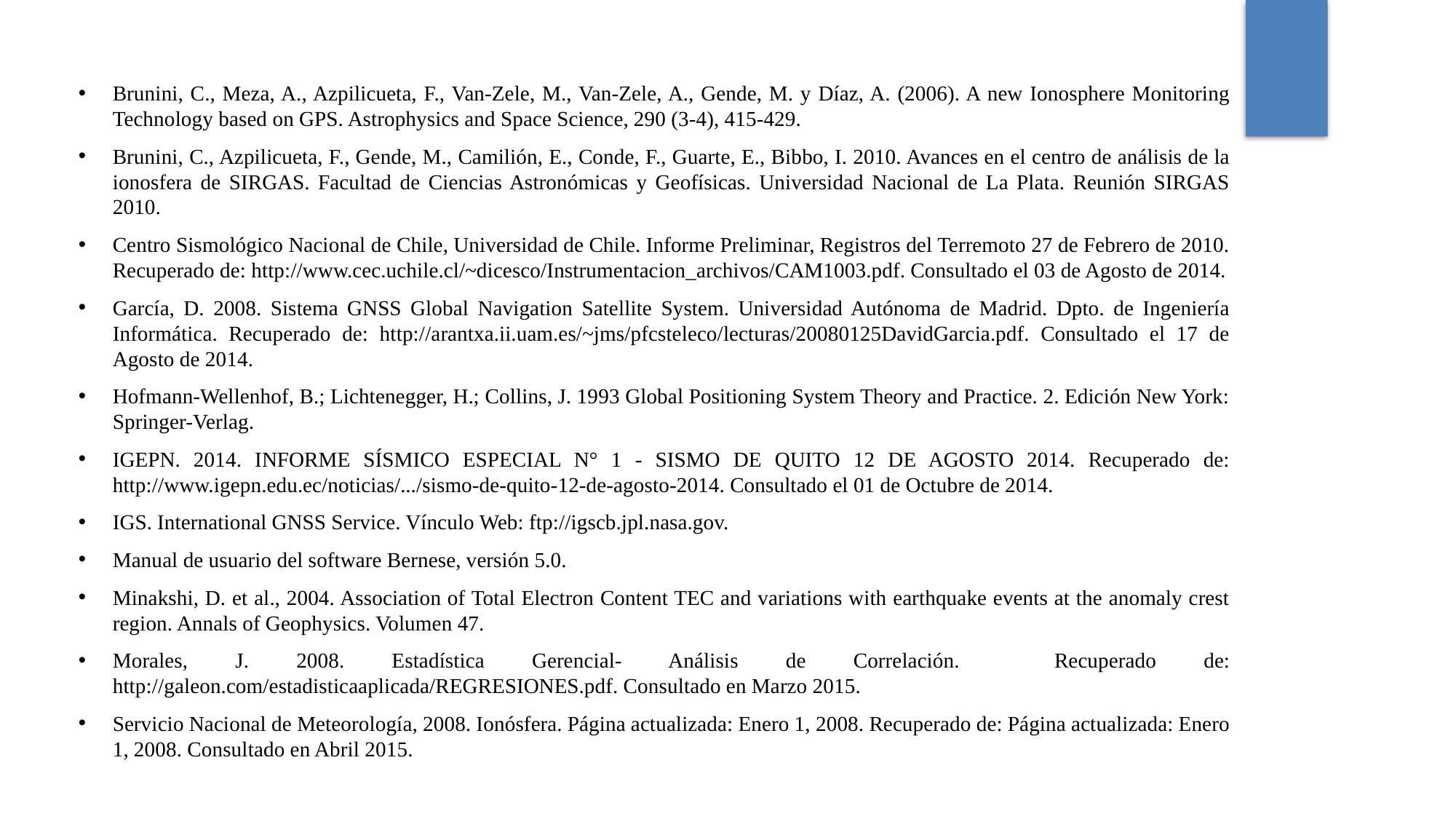

Brunini, C., Meza, A., Azpilicueta, F., Van-Zele, M., Van-Zele, A., Gende, M. y Díaz, A. (2006). A new Ionosphere Monitoring Technology based on GPS. Astrophysics and Space Science, 290 (3-4), 415-429.
Brunini, C., Azpilicueta, F., Gende, M., Camilión, E., Conde, F., Guarte, E., Bibbo, I. 2010. Avances en el centro de análisis de la ionosfera de SIRGAS. Facultad de Ciencias Astronómicas y Geofísicas. Universidad Nacional de La Plata. Reunión SIRGAS 2010.
Centro Sismológico Nacional de Chile, Universidad de Chile. Informe Preliminar, Registros del Terremoto 27 de Febrero de 2010. Recuperado de: http://www.cec.uchile.cl/~dicesco/Instrumentacion_archivos/CAM1003.pdf. Consultado el 03 de Agosto de 2014.
García, D. 2008. Sistema GNSS Global Navigation Satellite System. Universidad Autónoma de Madrid. Dpto. de Ingeniería Informática. Recuperado de: http://arantxa.ii.uam.es/~jms/pfcsteleco/lecturas/20080125DavidGarcia.pdf. Consultado el 17 de Agosto de 2014.
Hofmann-Wellenhof, B.; Lichtenegger, H.; Collins, J. 1993 Global Positioning System Theory and Practice. 2. Edición New York: Springer-Verlag.
IGEPN. 2014. INFORME SÍSMICO ESPECIAL N° 1 - SISMO DE QUITO 12 DE AGOSTO 2014. Recuperado de: http://www.igepn.edu.ec/noticias/.../sismo-de-quito-12-de-agosto-2014. Consultado el 01 de Octubre de 2014.
IGS. International GNSS Service. Vínculo Web: ftp://igscb.jpl.nasa.gov.
Manual de usuario del software Bernese, versión 5.0.
Minakshi, D. et al., 2004. Association of Total Electron Content TEC and variations with earthquake events at the anomaly crest region. Annals of Geophysics. Volumen 47.
Morales, J. 2008. Estadística Gerencial- Análisis de Correlación.  Recuperado de: http://galeon.com/estadisticaaplicada/REGRESIONES.pdf. Consultado en Marzo 2015.
Servicio Nacional de Meteorología, 2008. Ionósfera. Página actualizada: Enero 1, 2008. Recuperado de: Página actualizada: Enero 1, 2008. Consultado en Abril 2015.